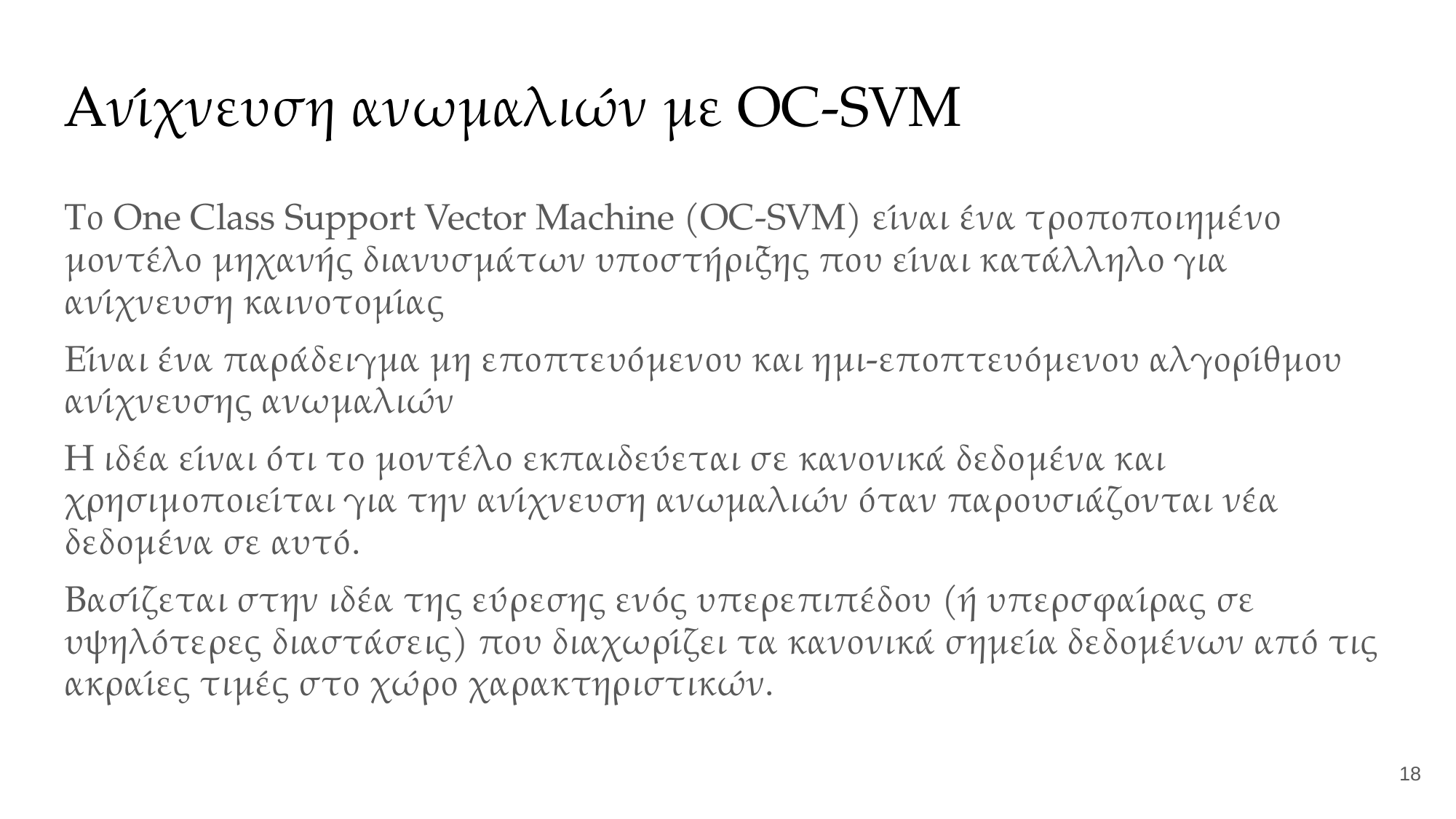

# Ανίχνευση ανωμαλιών με OC-SVM
Το One Class Support Vector Machine (OC-SVM) είναι ένα τροποποιημένο μοντέλο μηχανής διανυσμάτων υποστήριξης που είναι κατάλληλο για ανίχνευση καινοτομίας
Είναι ένα παράδειγμα μη εποπτευόμενου και ημι-εποπτευόμενου αλγορίθμου ανίχνευσης ανωμαλιών
Η ιδέα είναι ότι το μοντέλο εκπαιδεύεται σε κανονικά δεδομένα και χρησιμοποιείται για την ανίχνευση ανωμαλιών όταν παρουσιάζονται νέα δεδομένα σε αυτό.
Βασίζεται στην ιδέα της εύρεσης ενός υπερεπιπέδου (ή υπερσφαίρας σε υψηλότερες διαστάσεις) που διαχωρίζει τα κανονικά σημεία δεδομένων από τις ακραίες τιμές στο χώρο χαρακτηριστικών.

18